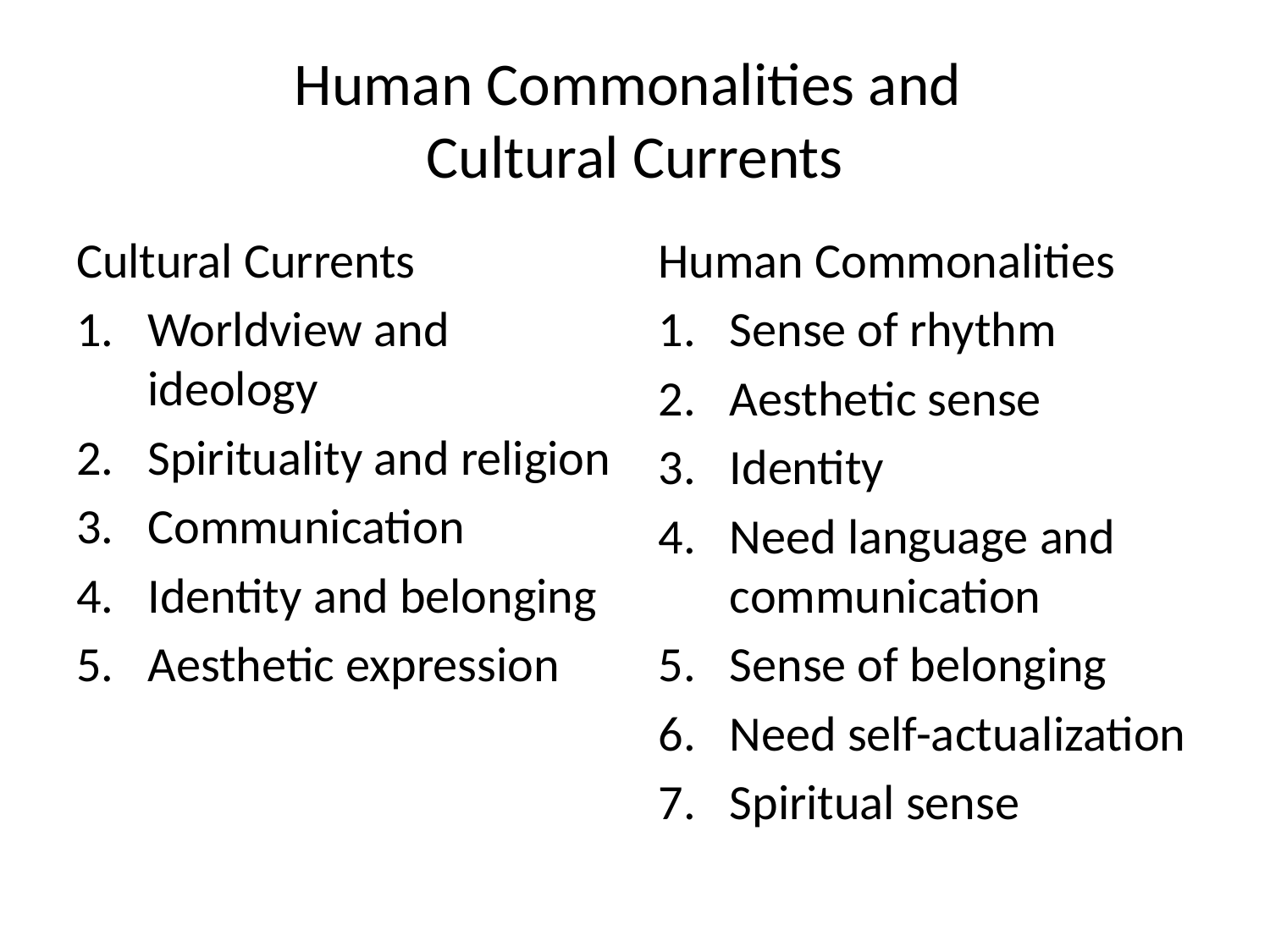

# Human Commonalities and Cultural Currents
Cultural Currents
Worldview and ideology
Spirituality and religion
Communication
Identity and belonging
Aesthetic expression
Human Commonalities
Sense of rhythm
Aesthetic sense
Identity
Need language and communication
Sense of belonging
Need self-actualization
Spiritual sense